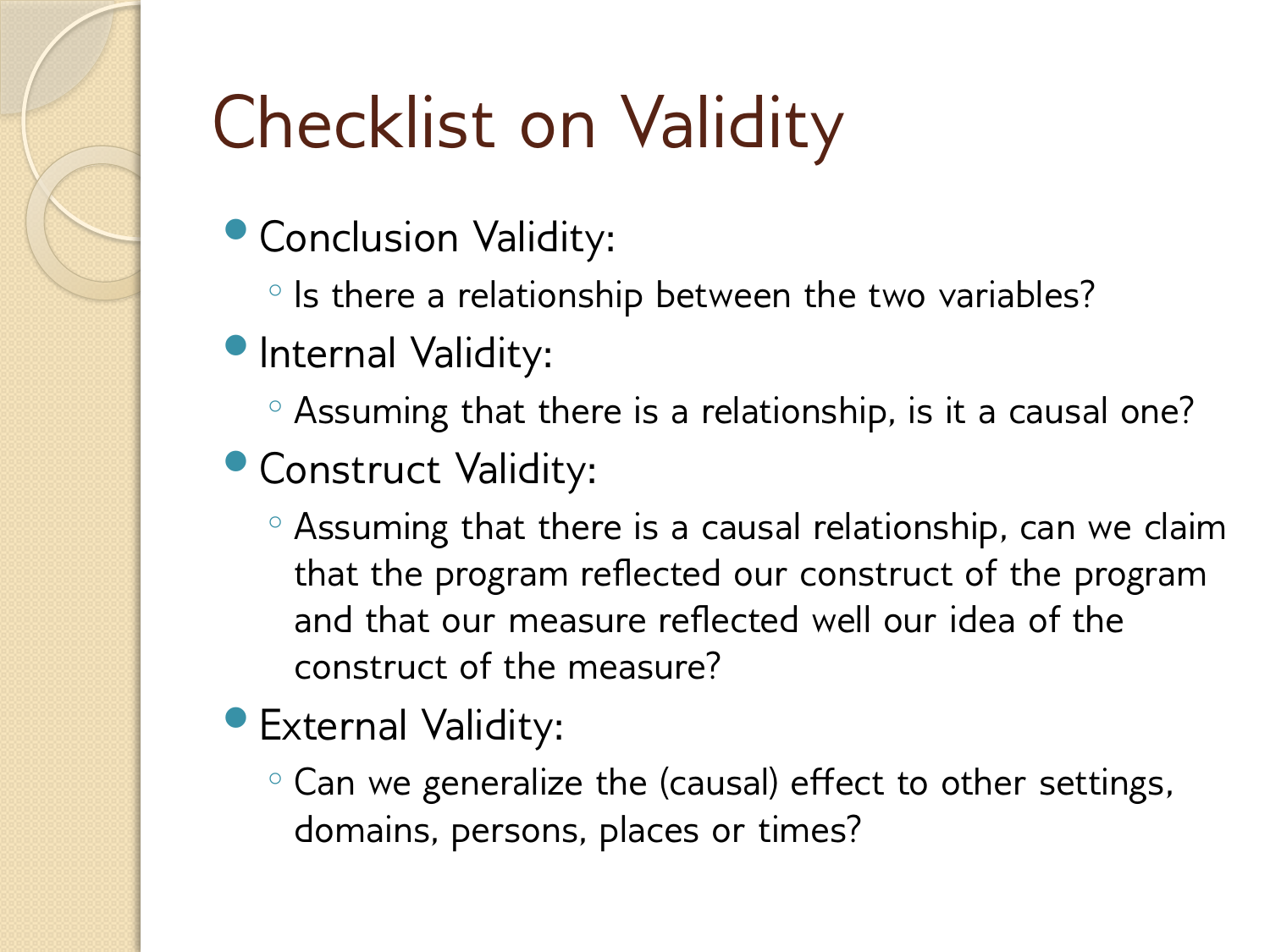

# Checklist on Validity
Conclusion Validity:
Is there a relationship between the two variables?
Internal Validity:
Assuming that there is a relationship, is it a causal one?
Construct Validity:
Assuming that there is a causal relationship, can we claim that the program reflected our construct of the program and that our measure reflected well our idea of the construct of the measure?
External Validity:
Can we generalize the (causal) effect to other settings, domains, persons, places or times?